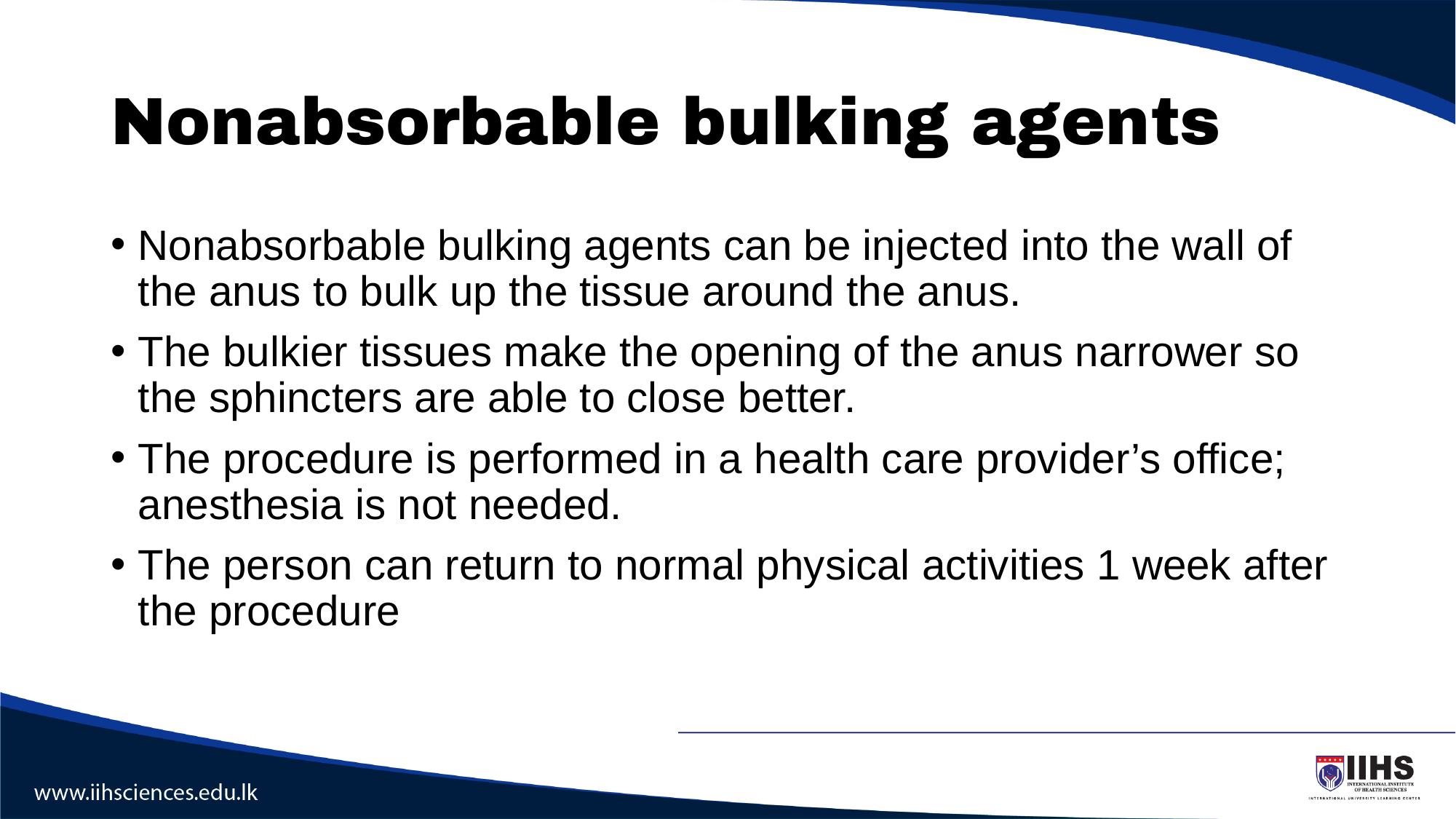

# Nonabsorbable bulking agents
Nonabsorbable bulking agents can be injected into the wall of the anus to bulk up the tissue around the anus.
The bulkier tissues make the opening of the anus narrower so the sphincters are able to close better.
The procedure is performed in a health care provider’s office; anesthesia is not needed.
The person can return to normal physical activities 1 week after the procedure